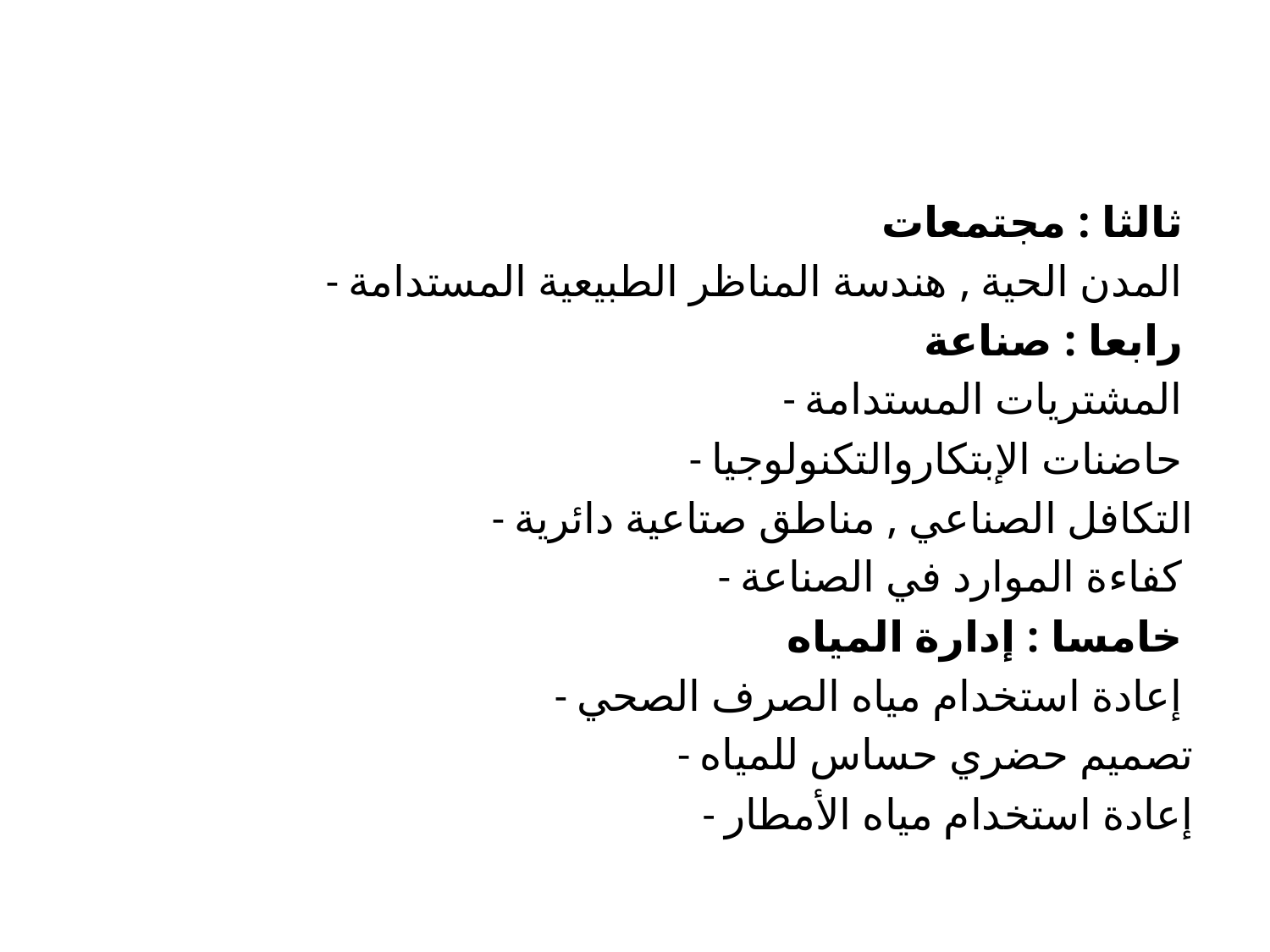

#
 ثالثا : مجتمعات
- المدن الحية , هندسة المناظر الطبيعية المستدامة
رابعا : صناعة
- المشتريات المستدامة
- حاضنات الإبتكاروالتكنولوجيا
- التكافل الصناعي , مناطق صتاعية دائرية
- كفاءة الموارد في الصناعة
خامسا : إدارة المياه
- إعادة استخدام مياه الصرف الصحي
- تصميم حضري حساس للمياه
- إعادة استخدام مياه الأمطار